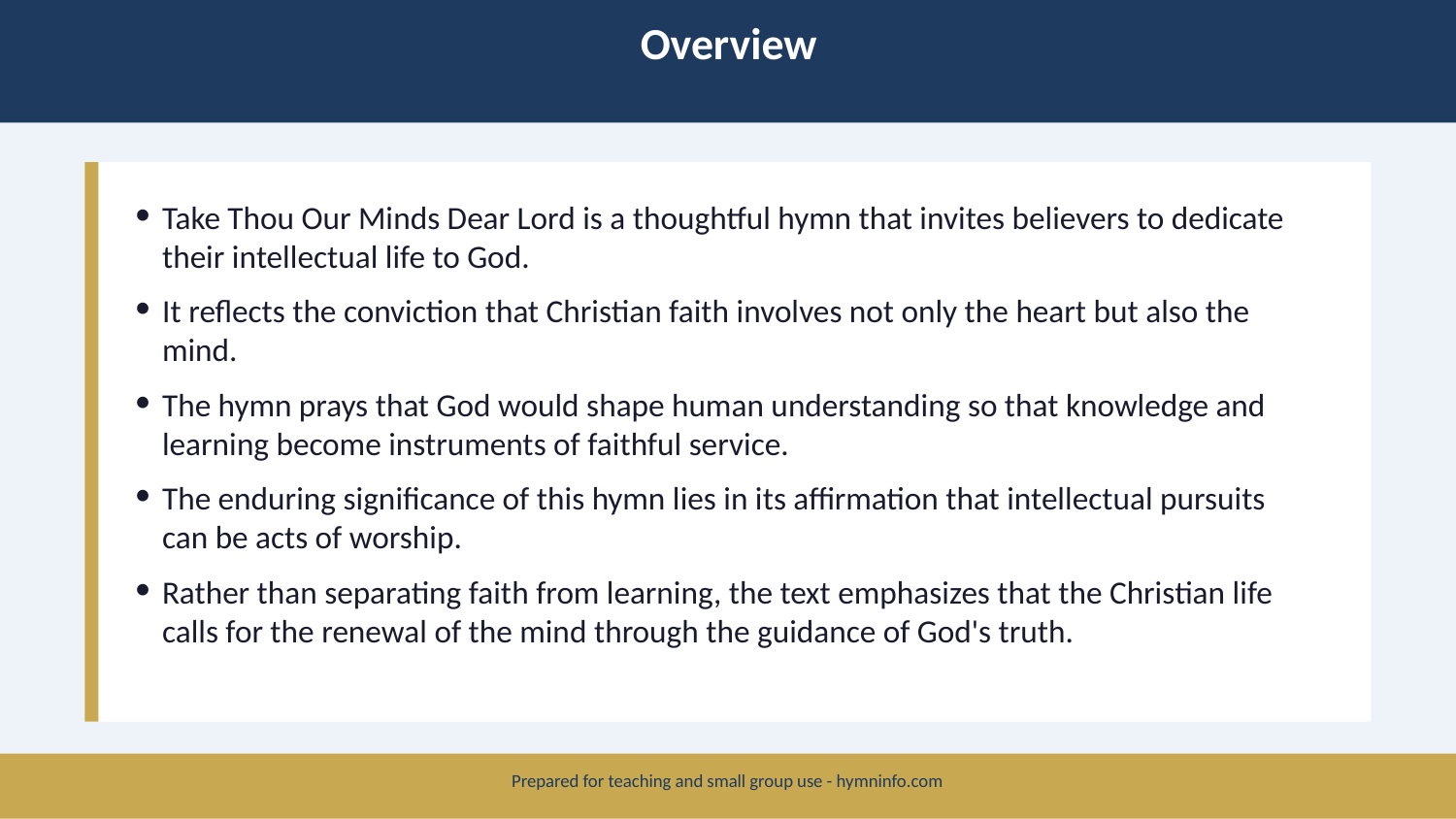

Overview

Take Thou Our Minds Dear Lord is a thoughtful hymn that invites believers to dedicate their intellectual life to God.
It reflects the conviction that Christian faith involves not only the heart but also the mind.
The hymn prays that God would shape human understanding so that knowledge and learning become instruments of faithful service.
The enduring significance of this hymn lies in its affirmation that intellectual pursuits can be acts of worship.
Rather than separating faith from learning, the text emphasizes that the Christian life calls for the renewal of the mind through the guidance of God's truth.

Prepared for teaching and small group use - hymninfo.com